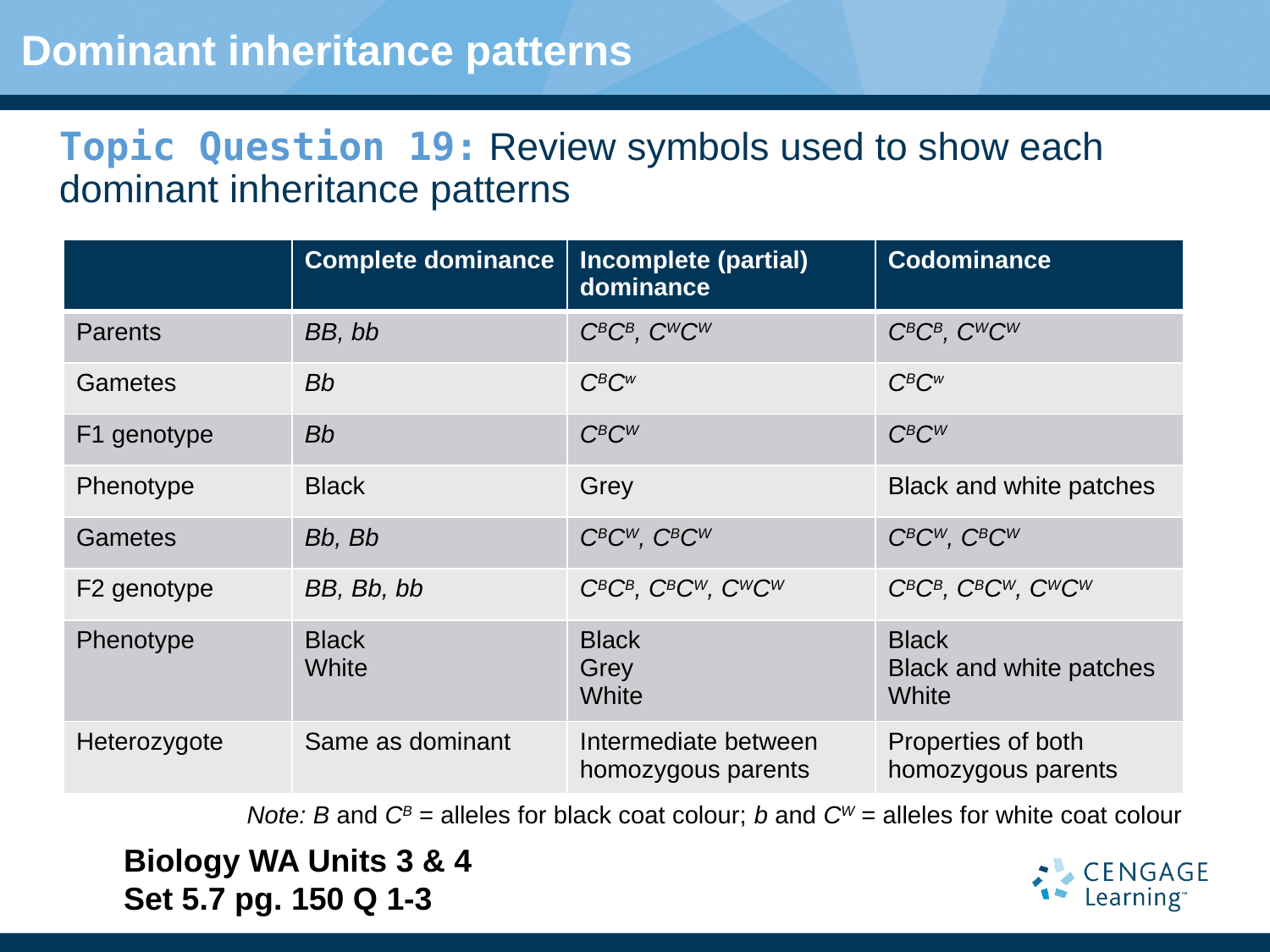

Dominant inheritance patterns
Topic Question 19: Review symbols used to show each dominant inheritance patterns
|  | Complete dominance | Incomplete (partial) dominance | Codominance |
| --- | --- | --- | --- |
| Parents | BB, bb | CBCB, CWCW | CBCB, CWCW |
| Gametes | Bb | CBCw | CBCw |
| F1 genotype | Bb | CBCW | CBCW |
| Phenotype | Black | Grey | Black and white patches |
| Gametes | Bb, Bb | CBCW, CBCW | CBCW, CBCW |
| F2 genotype | BB, Bb, bb | CBCB, CBCW, CWCW | CBCB, CBCW, CWCW |
| Phenotype | Black White | Black Grey White | Black Black and white patches White |
| Heterozygote | Same as dominant | Intermediate between homozygous parents | Properties of both homozygous parents |
Note: B and CB = alleles for black coat colour; b and CW = alleles for white coat colour
Biology WA Units 3 & 4
Set 5.7 pg. 150 Q 1-3